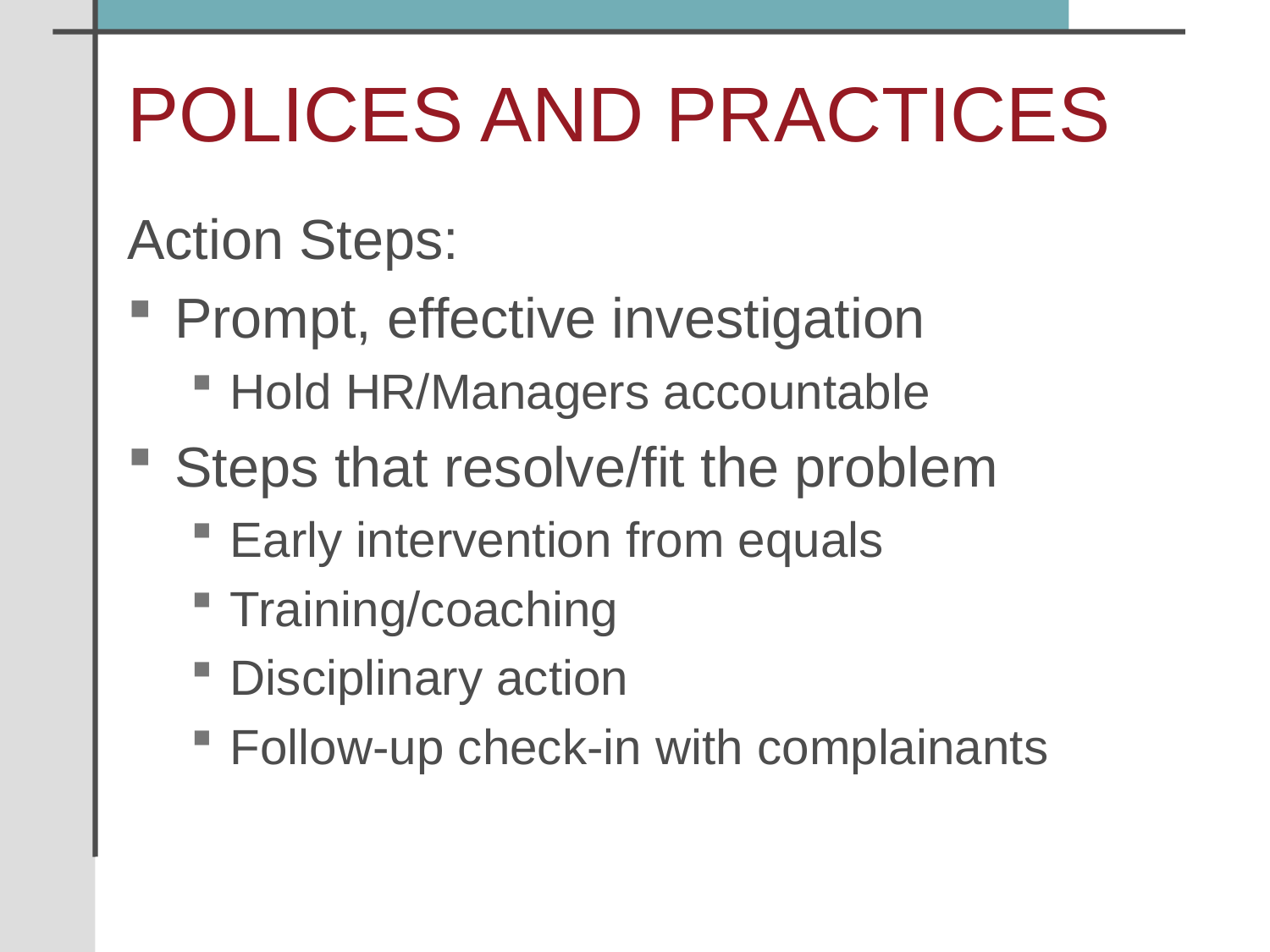

# POLICES AND PRACTICES
Action Steps:
Prompt, effective investigation
Hold HR/Managers accountable
Steps that resolve/fit the problem
Early intervention from equals
Training/coaching
Disciplinary action
Follow-up check-in with complainants